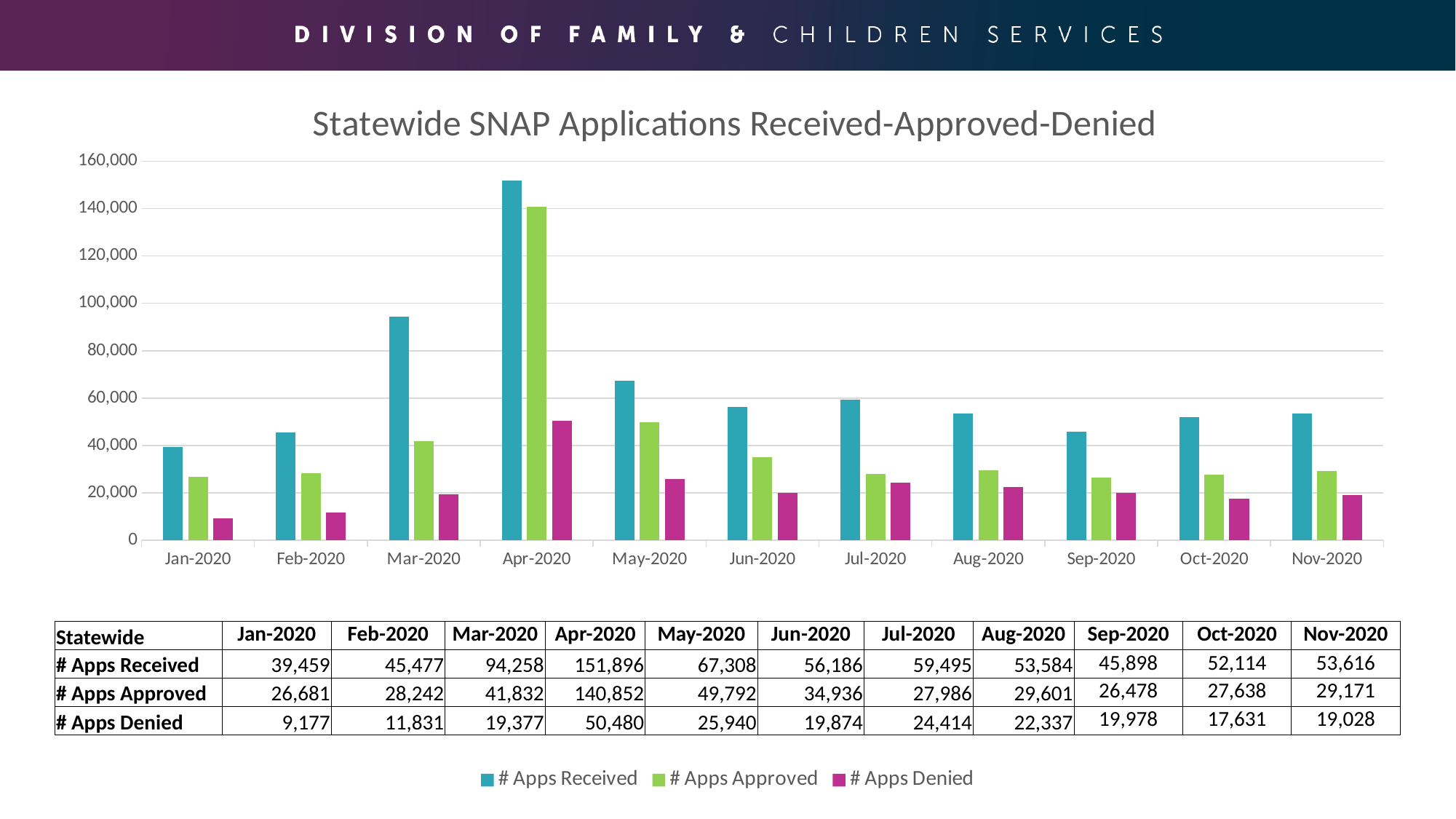

### Chart: Statewide SNAP Applications Received-Approved-Denied

| Category | # Apps Received | # Apps Approved | # Apps Denied |
|---|---|---|---|
| 43831 | 39459.0 | 26681.0 | 9177.0 |
| 43862 | 45477.0 | 28242.0 | 11831.0 |
| 43891 | 94258.0 | 41832.0 | 19377.0 |
| 43922 | 151896.0 | 140852.0 | 50480.0 |
| 43952 | 67308.0 | 49792.0 | 25940.0 |
| 43983 | 56186.0 | 34936.0 | 19874.0 |
| 44013 | 59495.0 | 27986.0 | 24414.0 |
| 44044 | 53584.0 | 29601.0 | 22337.0 |
| 44075 | 45898.0 | 26478.0 | 19978.0 |
| 44105 | 52114.0 | 27638.0 | 17631.0 |
| 44136 | 53616.0 | 29171.0 | 19028.0 |
| Statewide | Jan-2020 | Feb-2020 | Mar-2020 | Apr-2020 | May-2020 | Jun-2020 | Jul-2020 | Aug-2020 | Sep-2020 | Oct-2020 | Nov-2020 |
| --- | --- | --- | --- | --- | --- | --- | --- | --- | --- | --- | --- |
| # Apps Received | 39,459 | 45,477 | 94,258 | 151,896 | 67,308 | 56,186 | 59,495 | 53,584 | 45,898 | 52,114 | 53,616 |
| # Apps Approved | 26,681 | 28,242 | 41,832 | 140,852 | 49,792 | 34,936 | 27,986 | 29,601 | 26,478 | 27,638 | 29,171 |
| # Apps Denied | 9,177 | 11,831 | 19,377 | 50,480 | 25,940 | 19,874 | 24,414 | 22,337 | 19,978 | 17,631 | 19,028 |